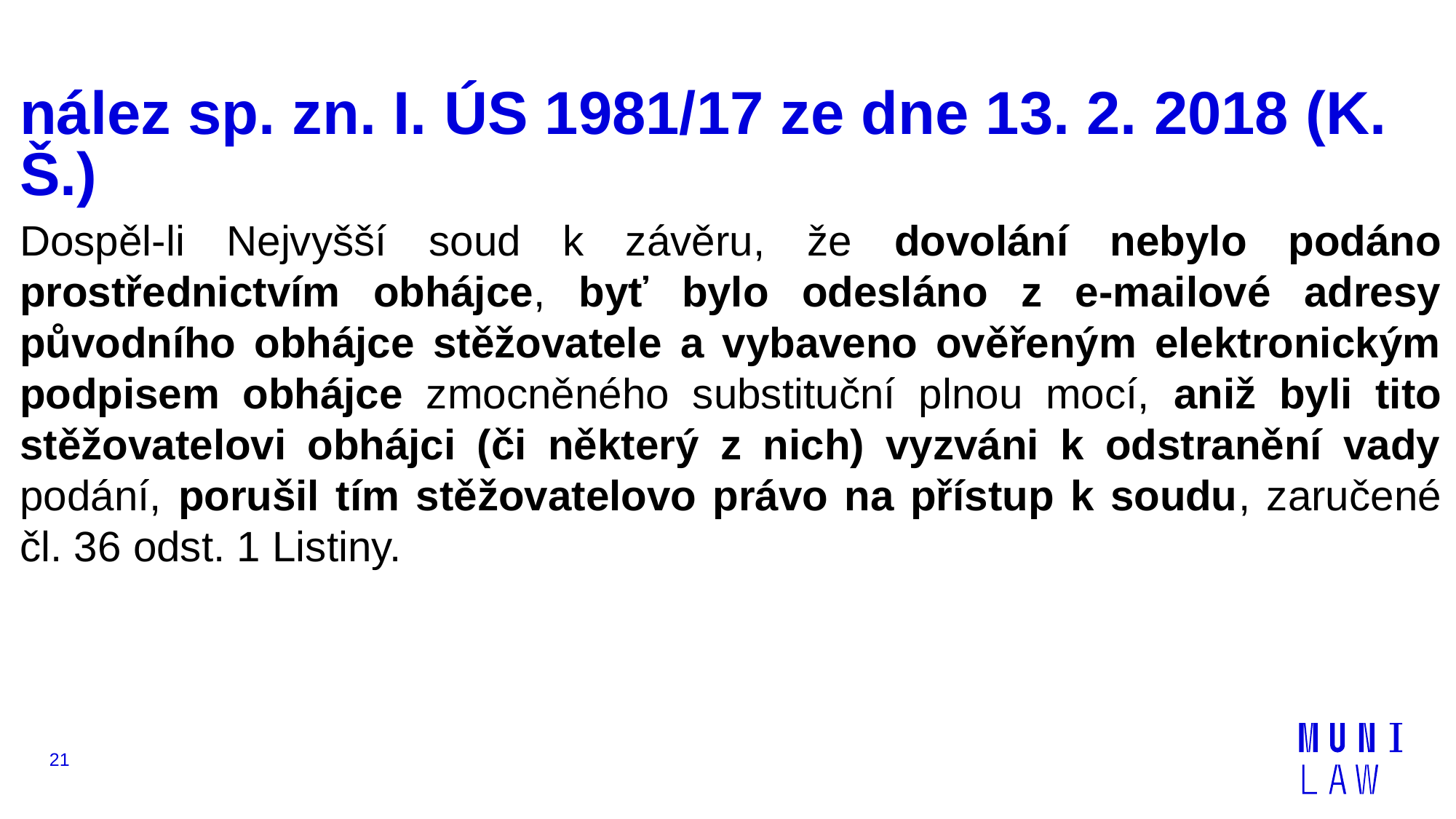

# nález sp. zn. I. ÚS 1981/17 ze dne 13. 2. 2018 (K. Š.)
Dospěl-li Nejvyšší soud k závěru, že dovolání nebylo podáno prostřednictvím obhájce, byť bylo odesláno z e-mailové adresy původního obhájce stěžovatele a vybaveno ověřeným elektronickým podpisem obhájce zmocněného substituční plnou mocí, aniž byli tito stěžovatelovi obhájci (či některý z nich) vyzváni k odstranění vady podání, porušil tím stěžovatelovo právo na přístup k soudu, zaručené čl. 36 odst. 1 Listiny.
21